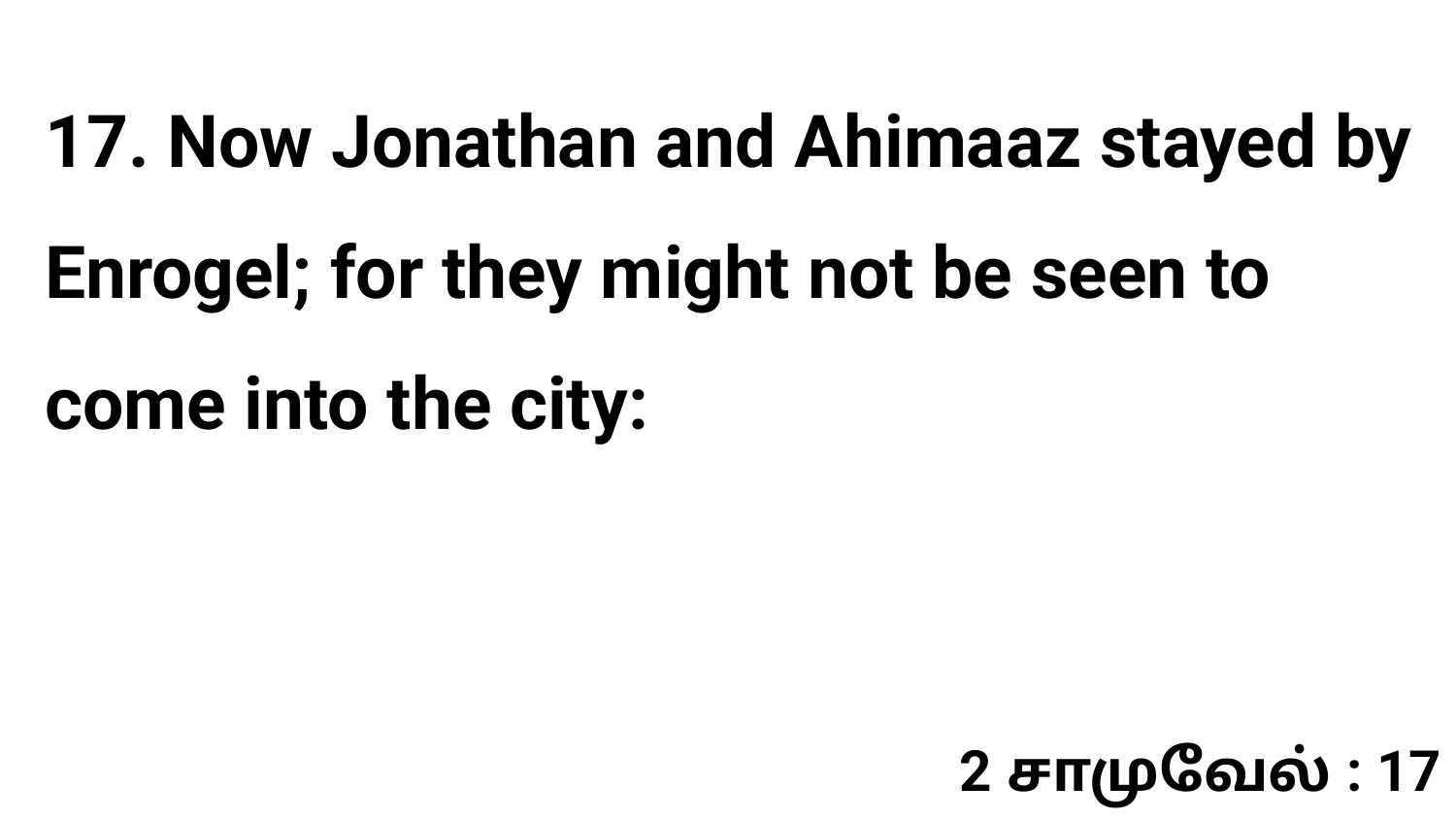

17. Now Jonathan and Ahimaaz stayed by Enrogel; for they might not be seen to come into the city:
2 சாமுவேல் : 17